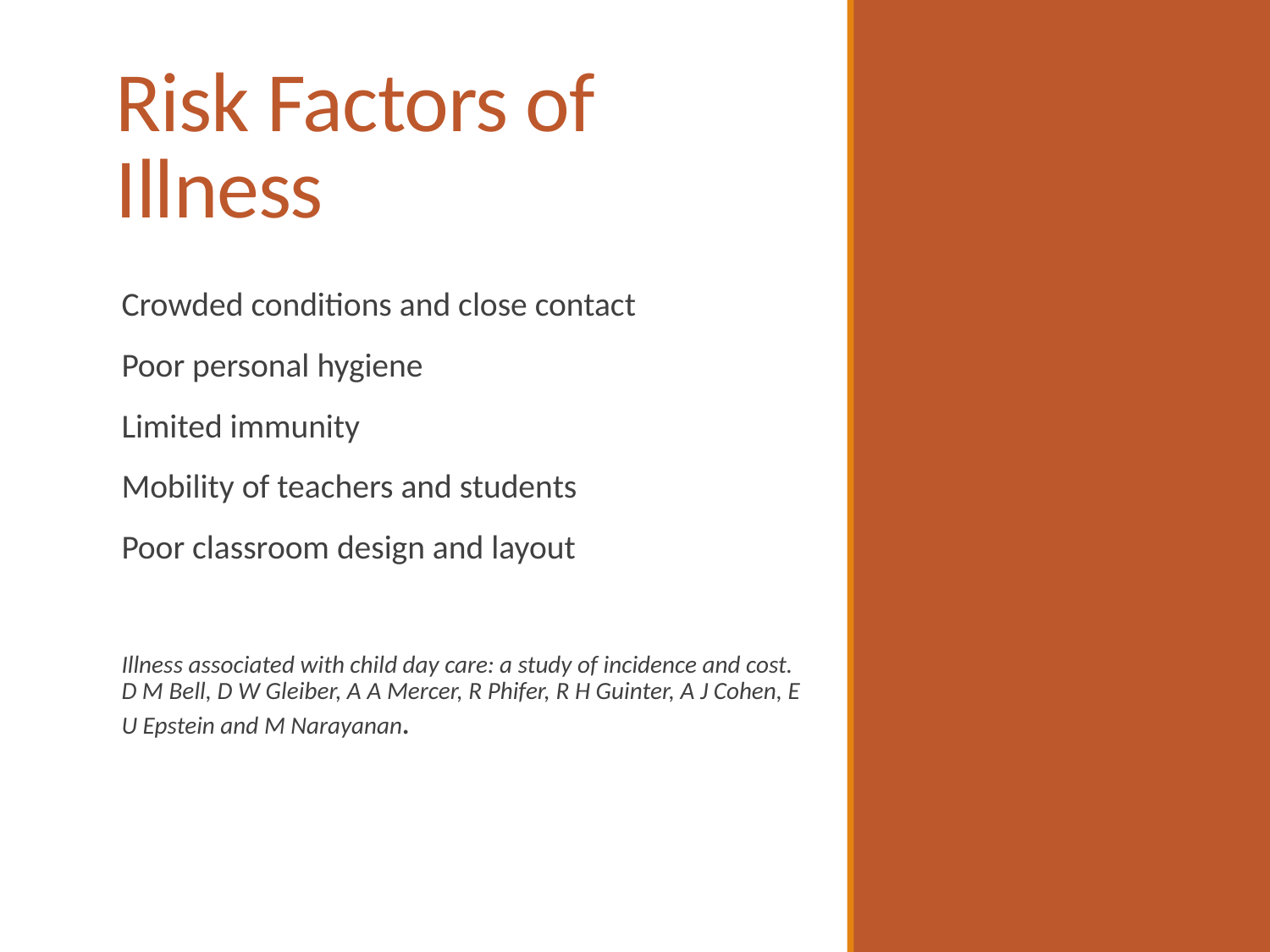

# Risk Factors of Illness
Crowded conditions and close contact
Poor personal hygiene
Limited immunity
Mobility of teachers and students
Poor classroom design and layout

Illness associated with child day care: a study of incidence and cost. D M Bell, D W Gleiber, A A Mercer, R Phifer, R H Guinter, A J Cohen, E U Epstein and M Narayanan.